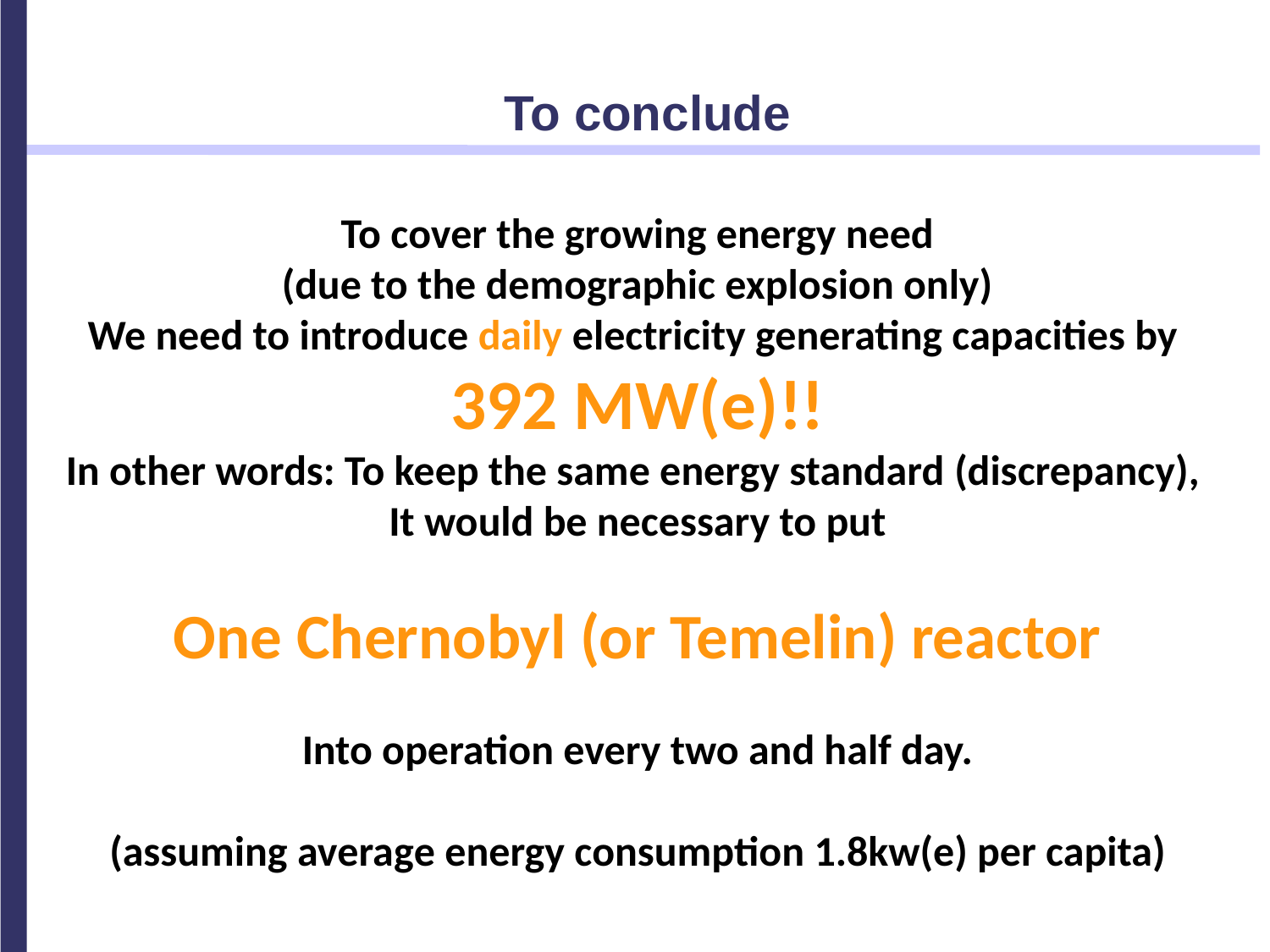

To conclude

To cover the growing energy need
(due to the demographic explosion only)
We need to introduce daily electricity generating capacities by
392 MW(e)!!
In other words: To keep the same energy standard (discrepancy),
It would be necessary to put

One Chernobyl (or Temelin) reactor

Into operation every two and half day.

(assuming average energy consumption 1.8kw(e) per capita)